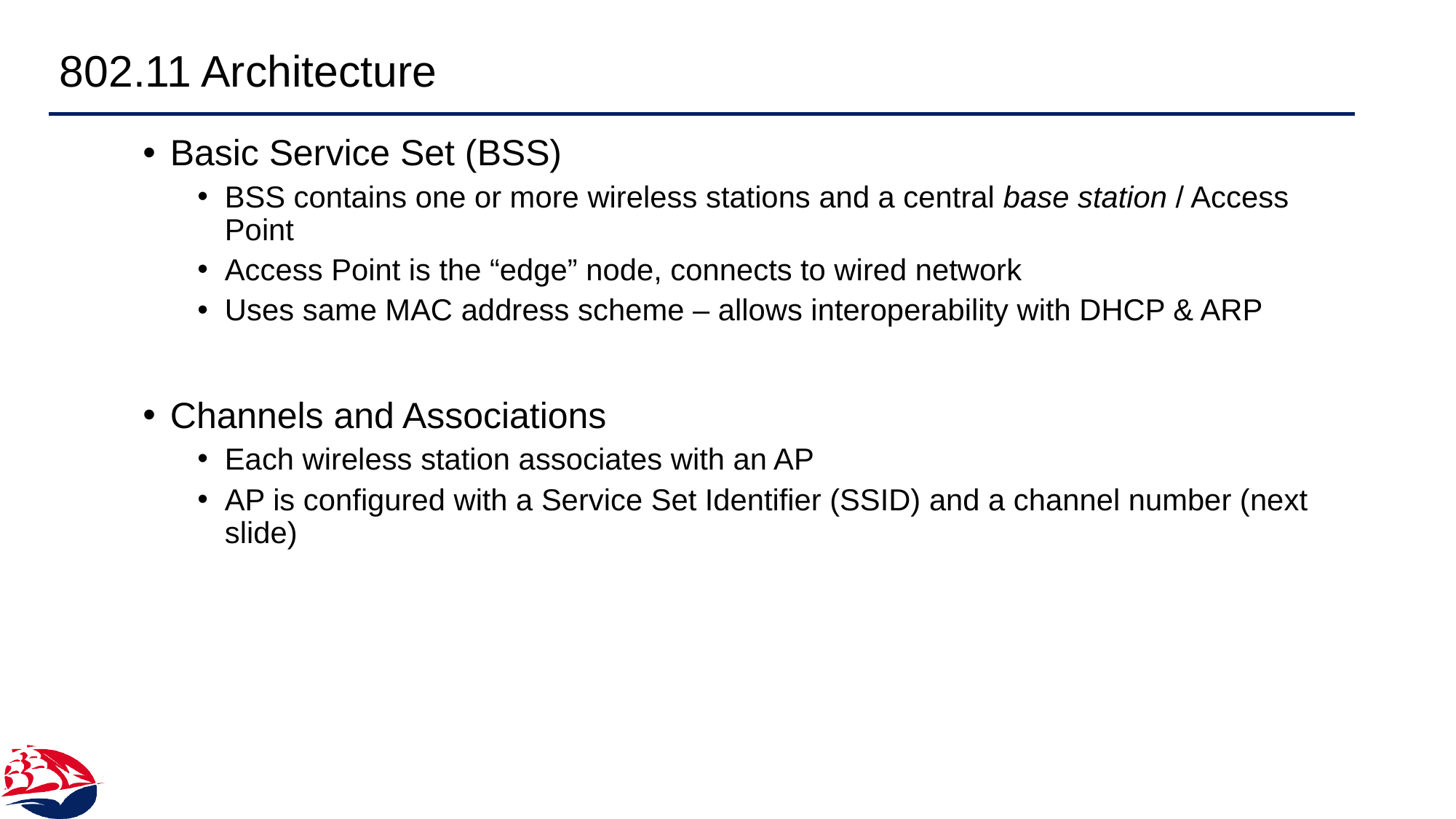

# 802.11 Architecture
Basic Service Set (BSS)
BSS contains one or more wireless stations and a central base station / Access Point
Access Point is the “edge” node, connects to wired network
Uses same MAC address scheme – allows interoperability with DHCP & ARP

Channels and Associations
Each wireless station associates with an AP
AP is configured with a Service Set Identifier (SSID) and a channel number (next slide)